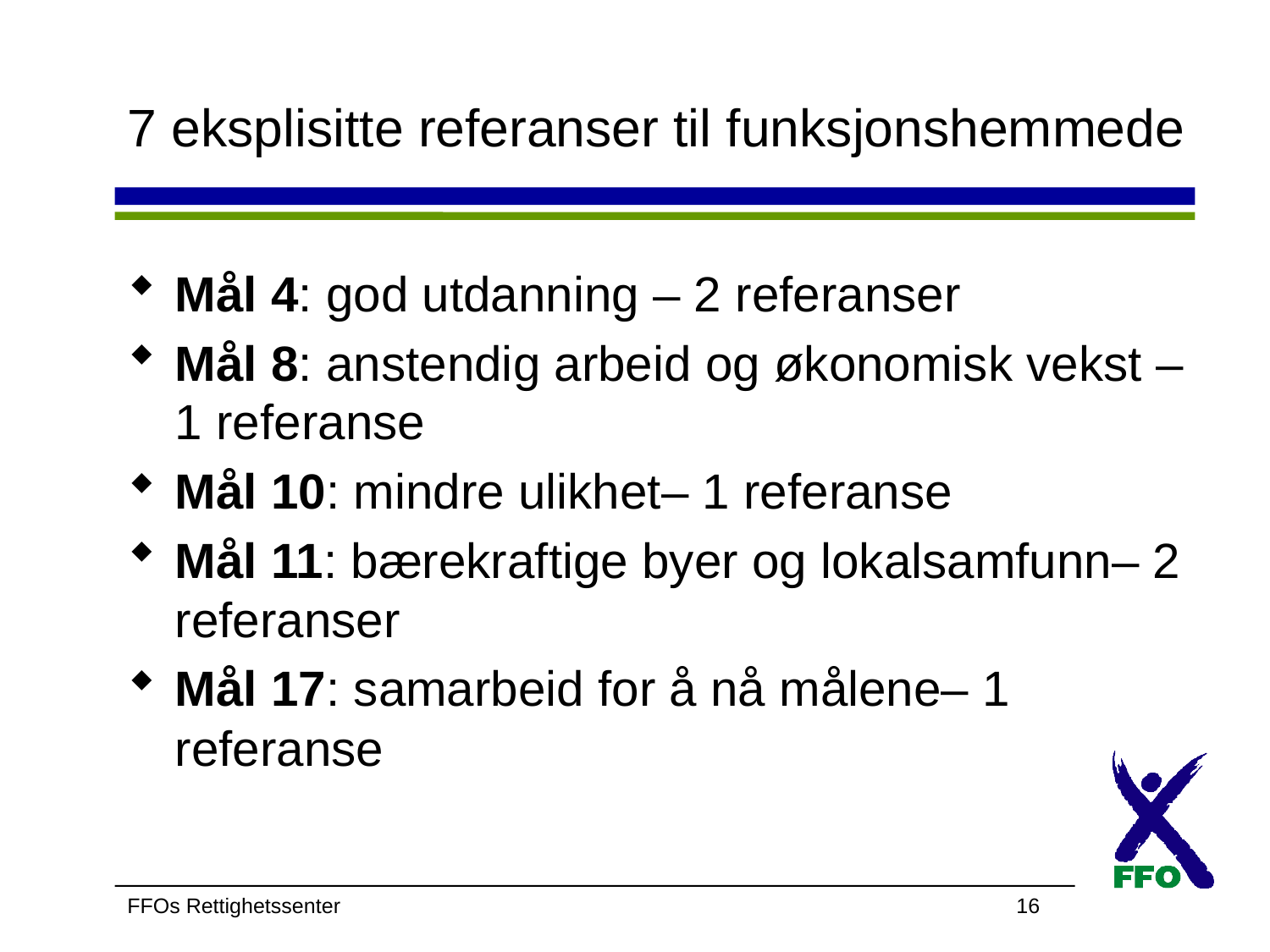

# 7 eksplisitte referanser til funksjonshemmede
Mål 4: god utdanning – 2 referanser
Mål 8: anstendig arbeid og økonomisk vekst – 1 referanse
Mål 10: mindre ulikhet– 1 referanse
Mål 11: bærekraftige byer og lokalsamfunn– 2 referanser
Mål 17: samarbeid for å nå målene– 1 referanse